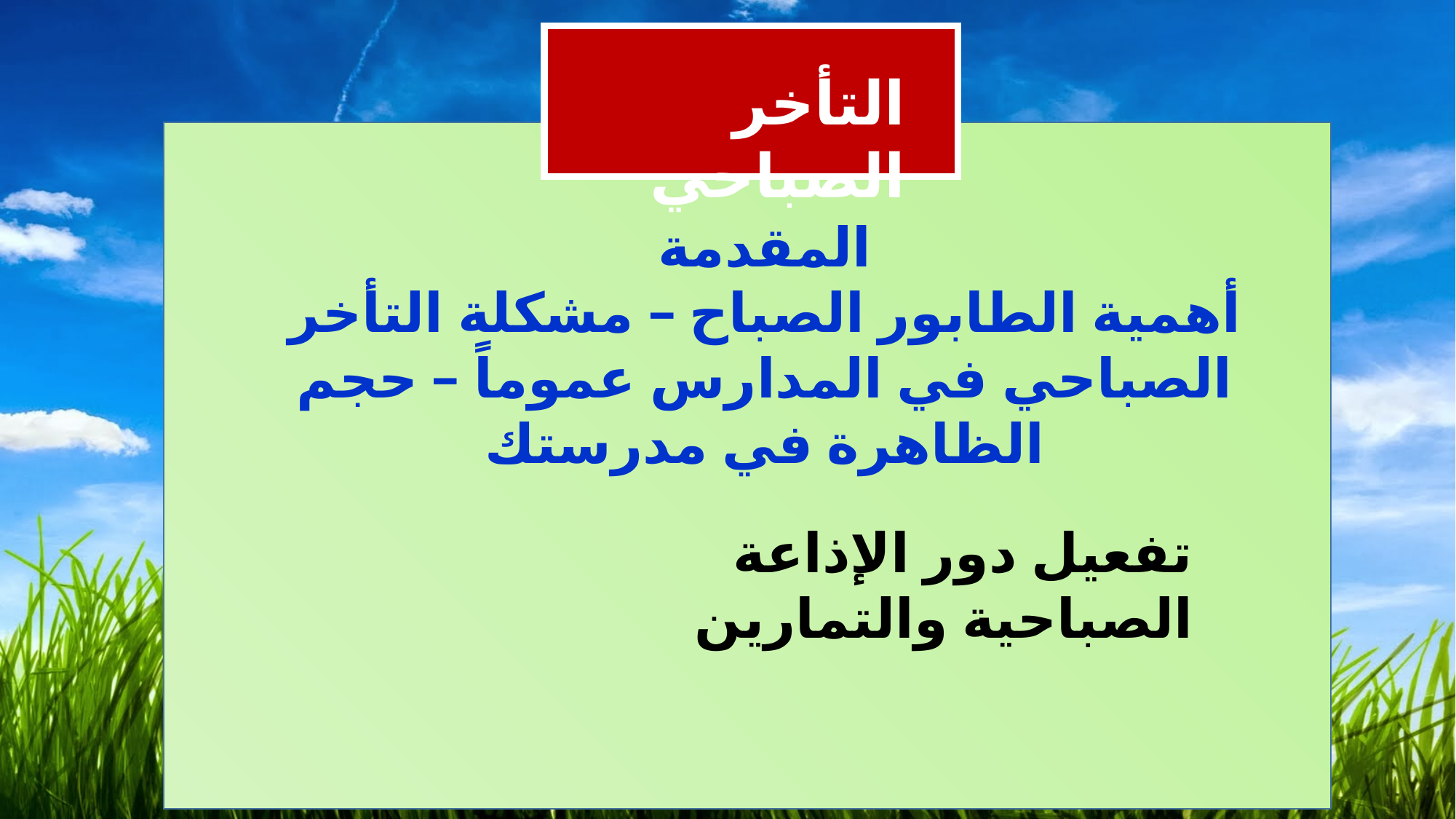

التأخر الصباحي

المقدمة
أهمية الطابور الصباح – مشكلة التأخر الصباحي في المدارس عموماً – حجم الظاهرة في مدرستك
تفعيل دور الإذاعة الصباحية والتمارين